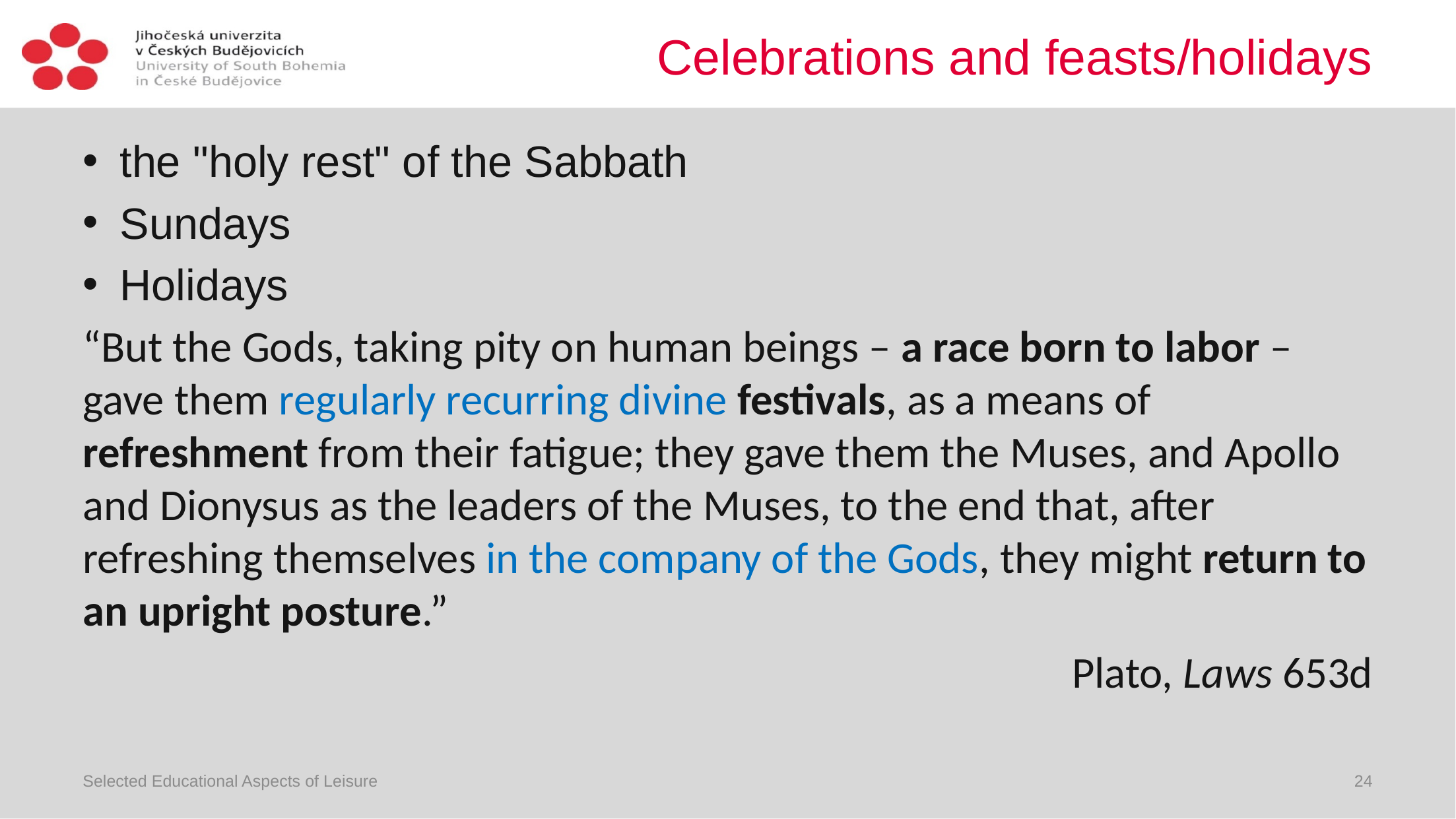

# Celebrations and feasts/holidays
the "holy rest" of the Sabbath
Sundays
Holidays
“But the Gods, taking pity on human beings – a race born to labor – gave them regularly recurring divine festivals, as a means of refreshment from their fatigue; they gave them the Muses, and Apollo and Dionysus as the leaders of the Muses, to the end that, after refreshing themselves in the company of the Gods, they might return to an upright posture.”
Plato, Laws 653d
Selected Educational Aspects of Leisure
24